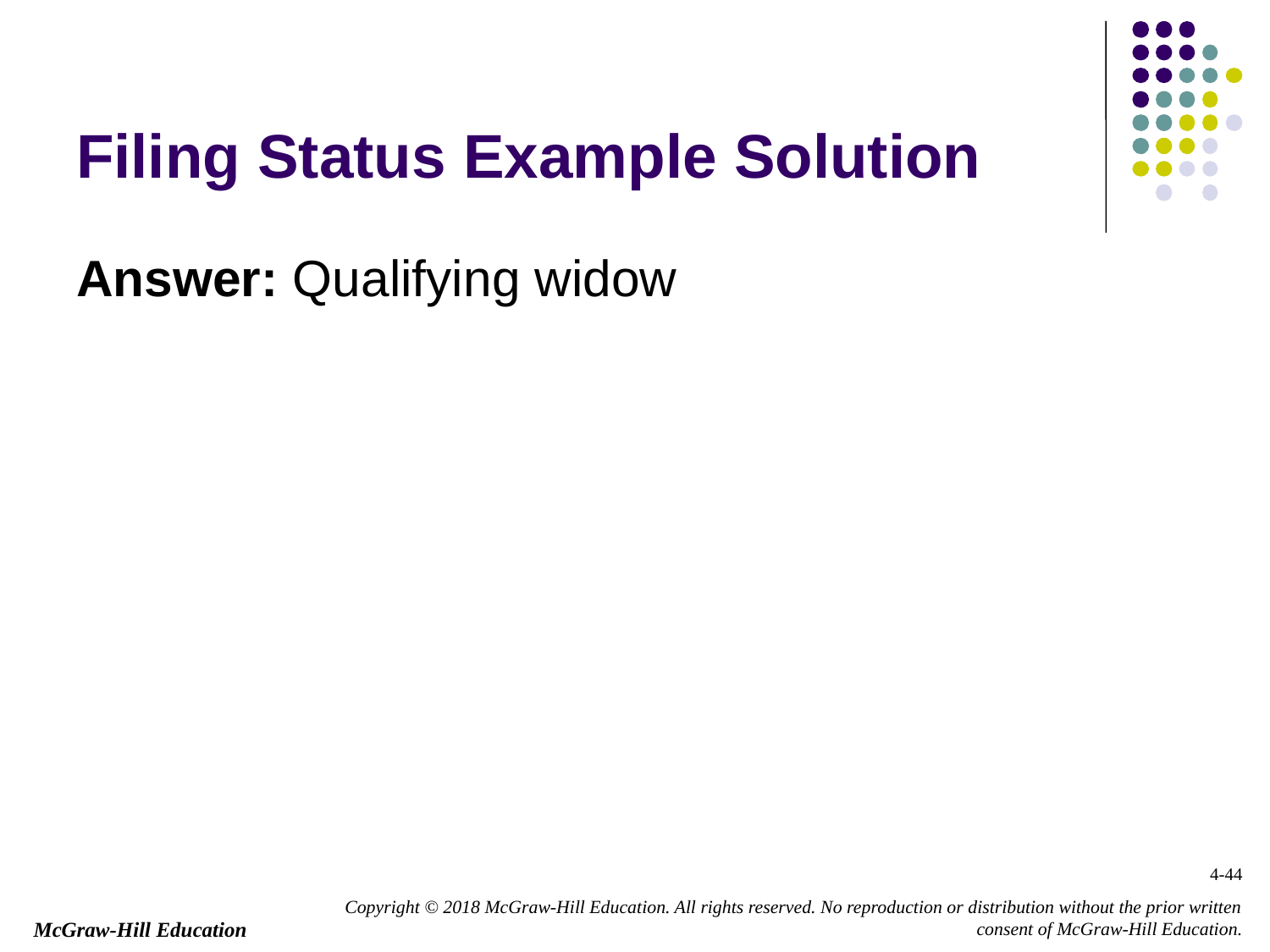

# Filing Status Example Solution
Answer: Qualifying widow